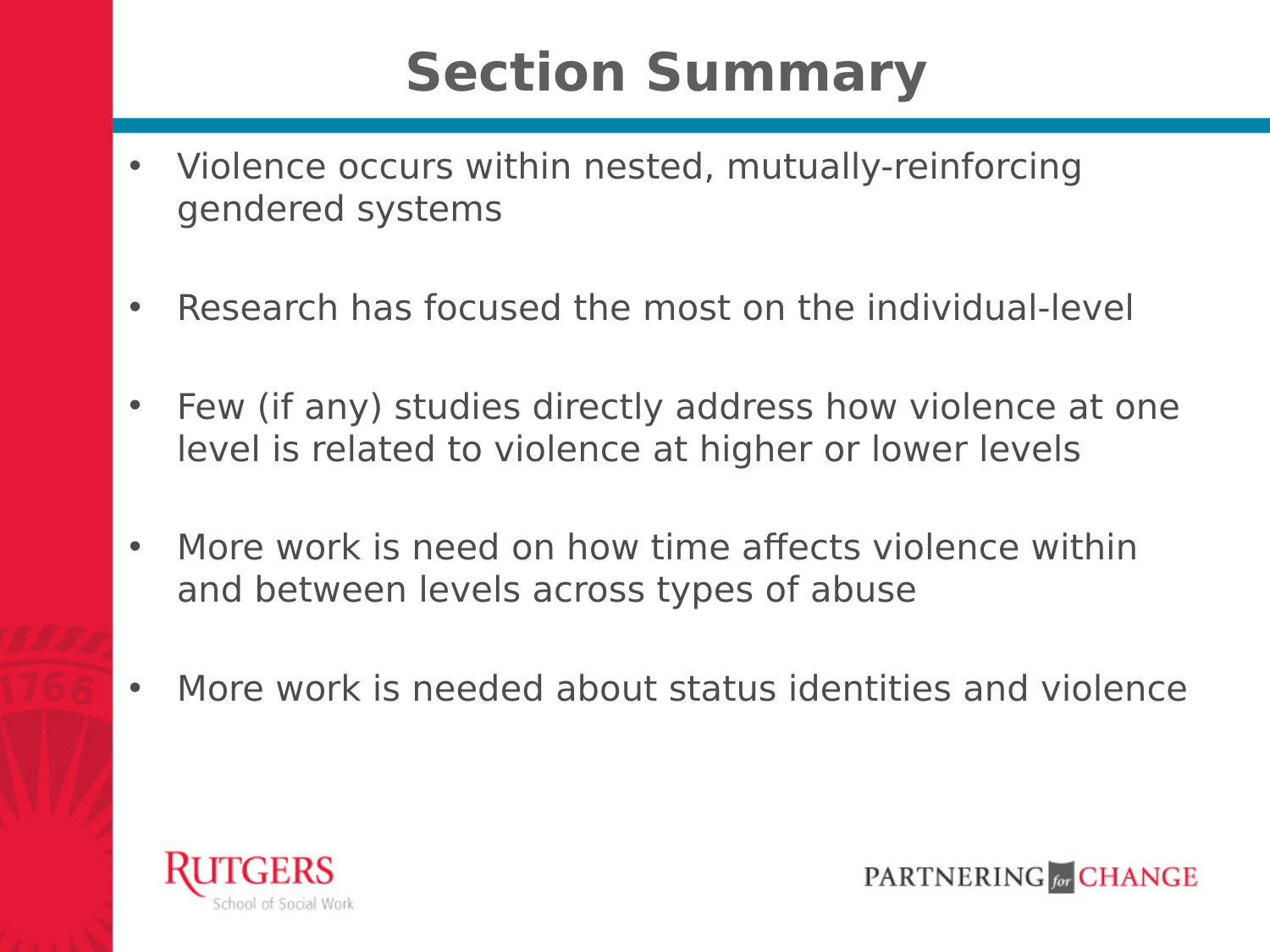

# Section Summary
Violence occurs within nested, mutually-reinforcing gendered systems

Research has focused the most on the individual-level

Few (if any) studies directly address how violence at one level is related to violence at higher or lower levels

More work is need on how time affects violence within and between levels across types of abuse

More work is needed about status identities and violence